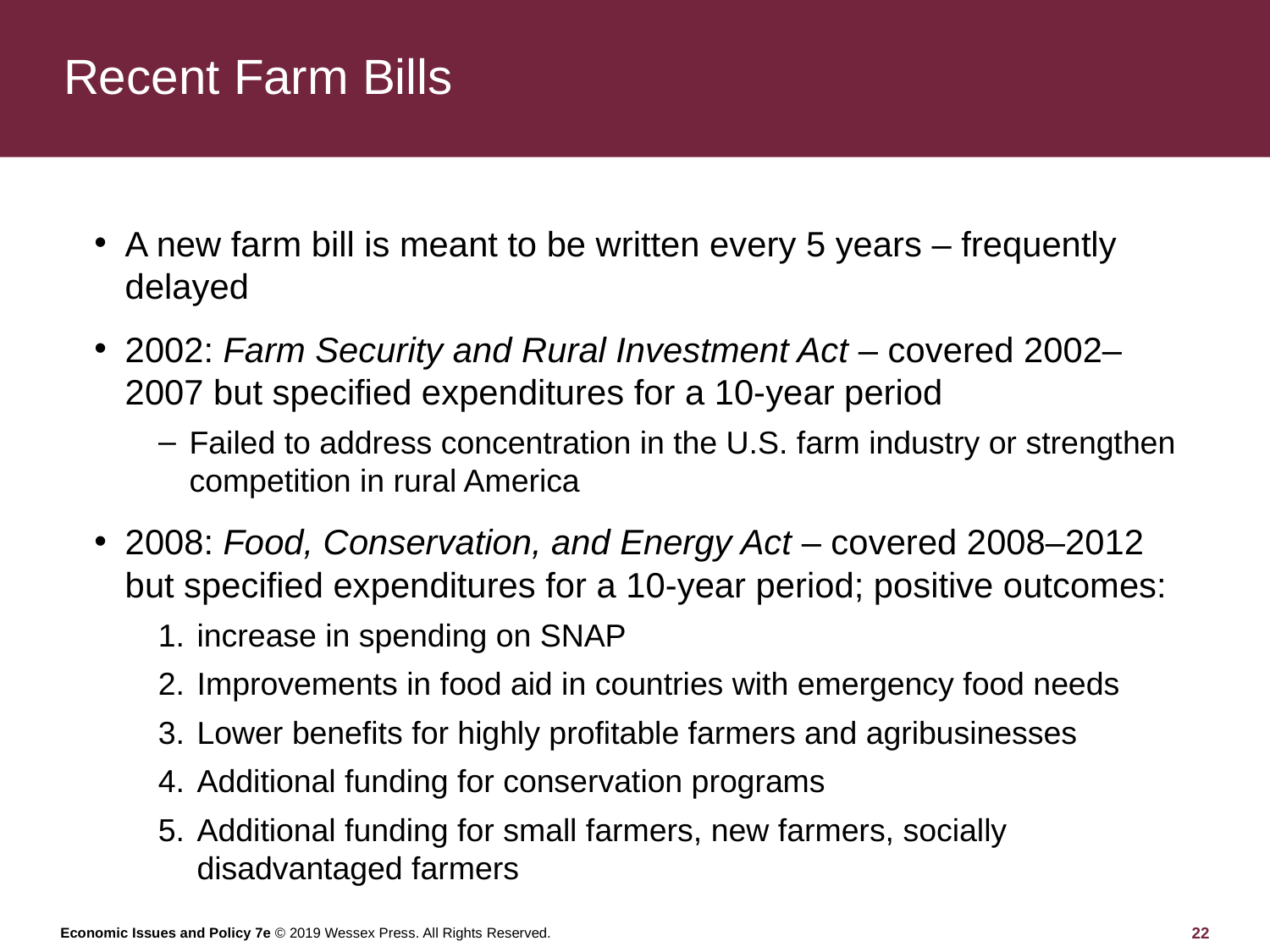

# Recent Farm Bills
A new farm bill is meant to be written every 5 years – frequently delayed
2002: Farm Security and Rural Investment Act – covered 2002–2007 but specified expenditures for a 10-year period
Failed to address concentration in the U.S. farm industry or strengthen competition in rural America
2008: Food, Conservation, and Energy Act – covered 2008–2012 but specified expenditures for a 10-year period; positive outcomes:
increase in spending on SNAP
Improvements in food aid in countries with emergency food needs
Lower benefits for highly profitable farmers and agribusinesses
Additional funding for conservation programs
Additional funding for small farmers, new farmers, socially disadvantaged farmers